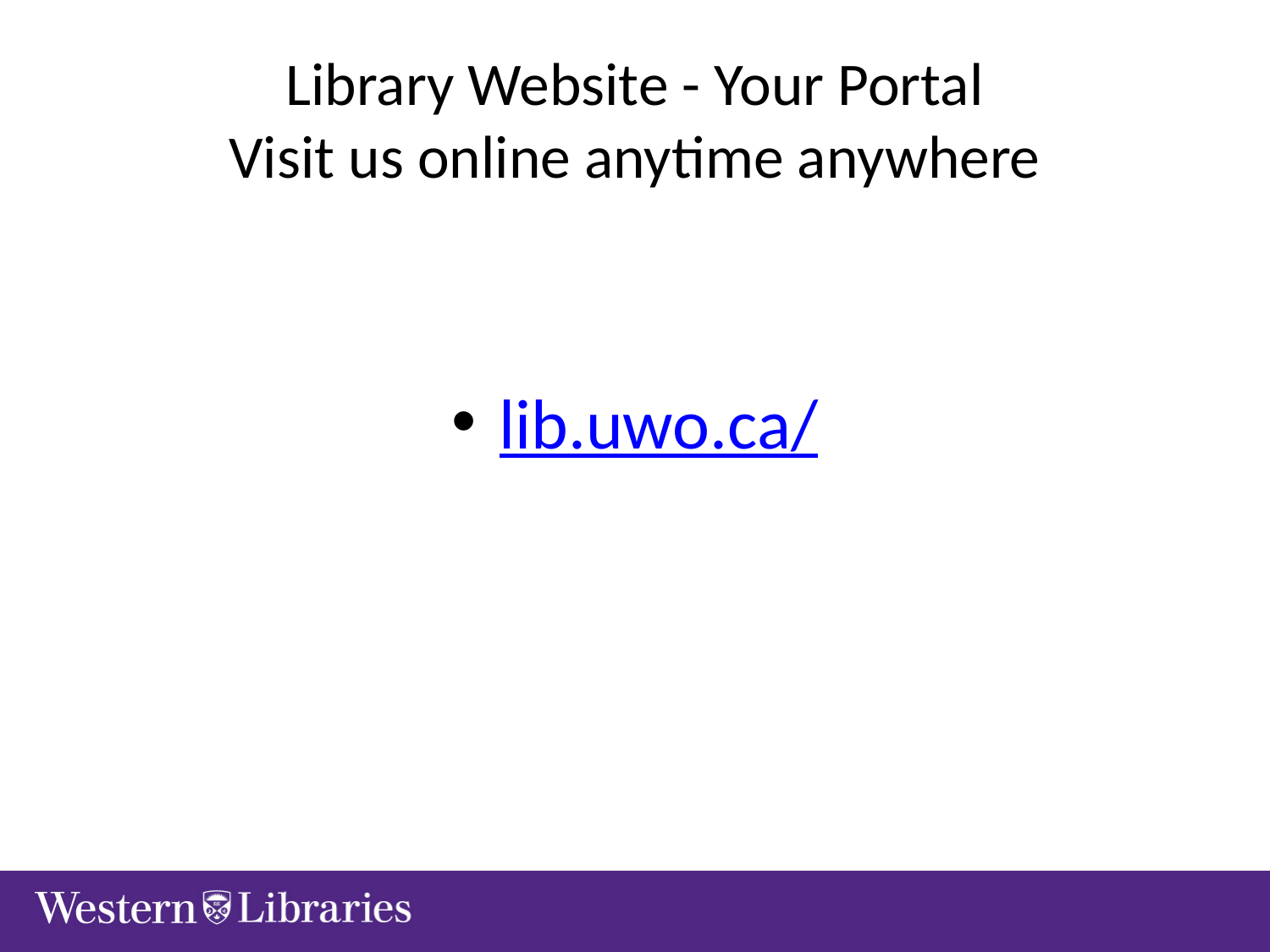

# Library Website - Your Portal Visit us online anytime anywhere

lib.uwo.ca/